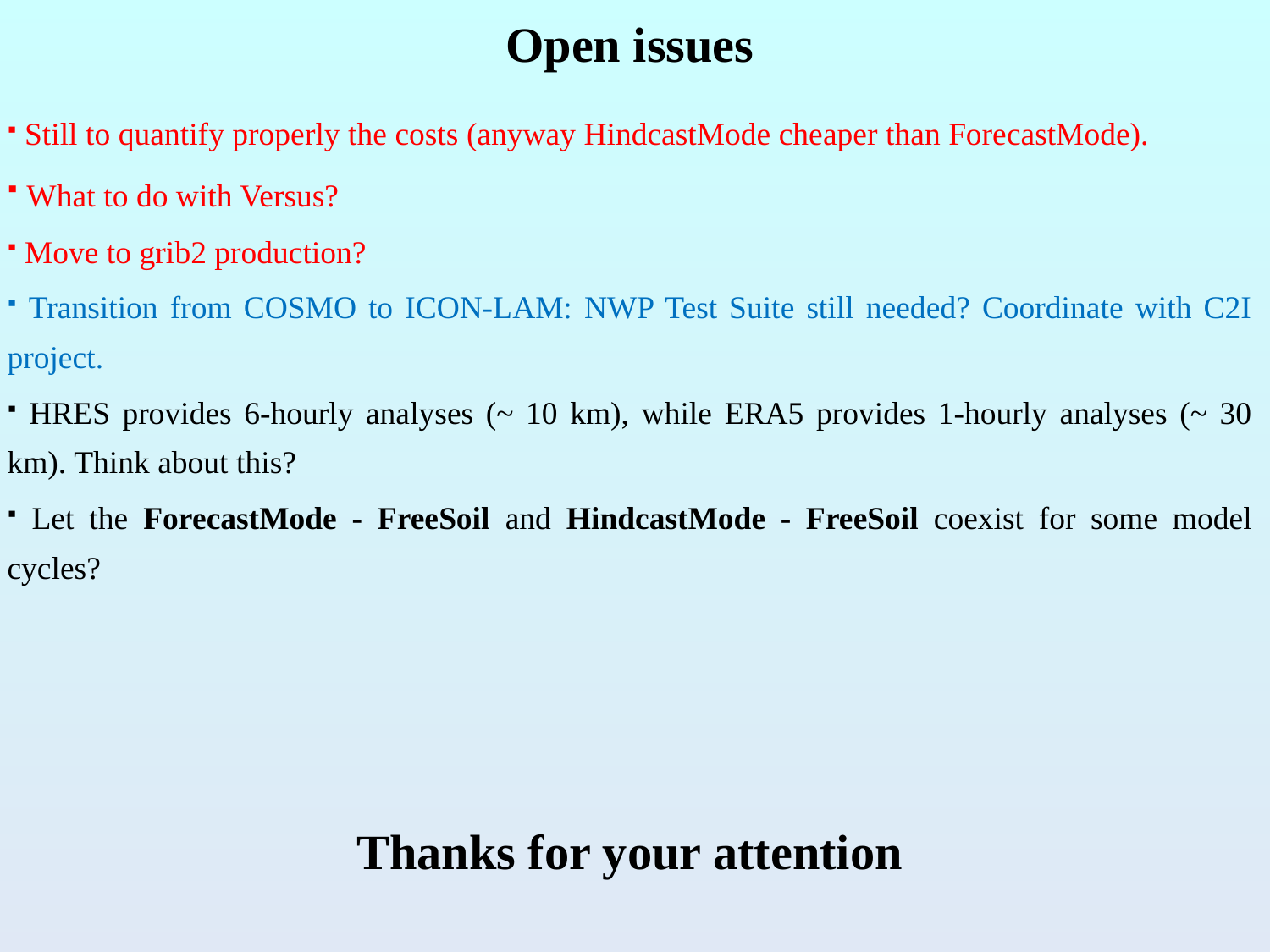

# Open issues
 Still to quantify properly the costs (anyway HindcastMode cheaper than ForecastMode).
 What to do with Versus?
 Move to grib2 production?
 Transition from COSMO to ICON-LAM: NWP Test Suite still needed? Coordinate with C2I project.
 HRES provides 6-hourly analyses (~ 10 km), while ERA5 provides 1-hourly analyses (~ 30 km). Think about this?
 Let the ForecastMode - FreeSoil and HindcastMode - FreeSoil coexist for some model cycles?

Thanks for your attention